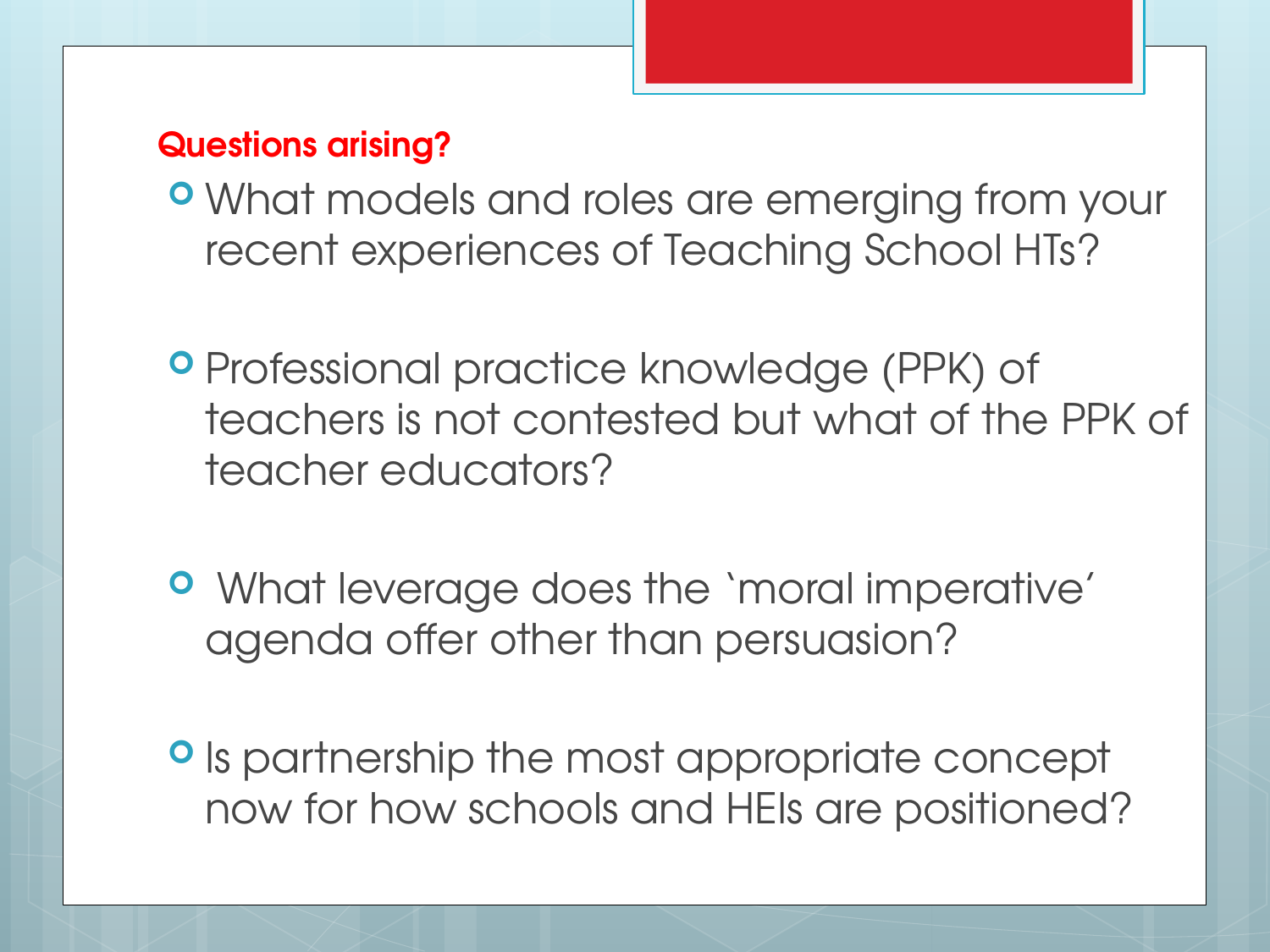

# Questions arising?
What models and roles are emerging from your recent experiences of Teaching School HTs?

Professional practice knowledge (PPK) of teachers is not contested but what of the PPK of teacher educators?

 What leverage does the ‘moral imperative’ agenda offer other than persuasion?

Is partnership the most appropriate concept now for how schools and HEIs are positioned?